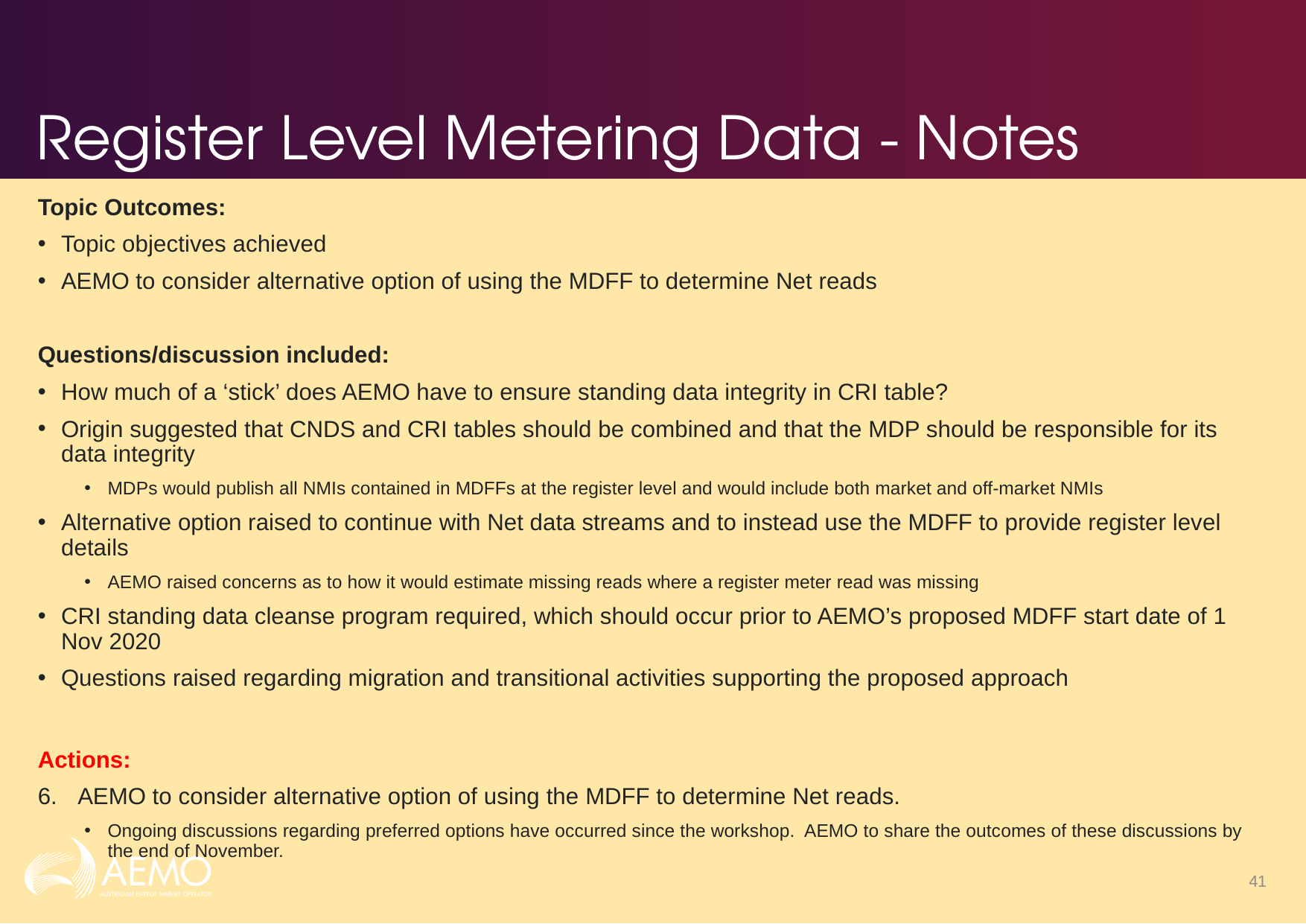

# Register Level Metering Data - Notes
Topic Outcomes:
Topic objectives achieved
AEMO to consider alternative option of using the MDFF to determine Net reads

Questions/discussion included:
How much of a ‘stick’ does AEMO have to ensure standing data integrity in CRI table?
Origin suggested that CNDS and CRI tables should be combined and that the MDP should be responsible for its data integrity
MDPs would publish all NMIs contained in MDFFs at the register level and would include both market and off-market NMIs
Alternative option raised to continue with Net data streams and to instead use the MDFF to provide register level details
AEMO raised concerns as to how it would estimate missing reads where a register meter read was missing
CRI standing data cleanse program required, which should occur prior to AEMO’s proposed MDFF start date of 1 Nov 2020
Questions raised regarding migration and transitional activities supporting the proposed approach

Actions:
AEMO to consider alternative option of using the MDFF to determine Net reads.
Ongoing discussions regarding preferred options have occurred since the workshop.  AEMO to share the outcomes of these discussions by the end of November.

41